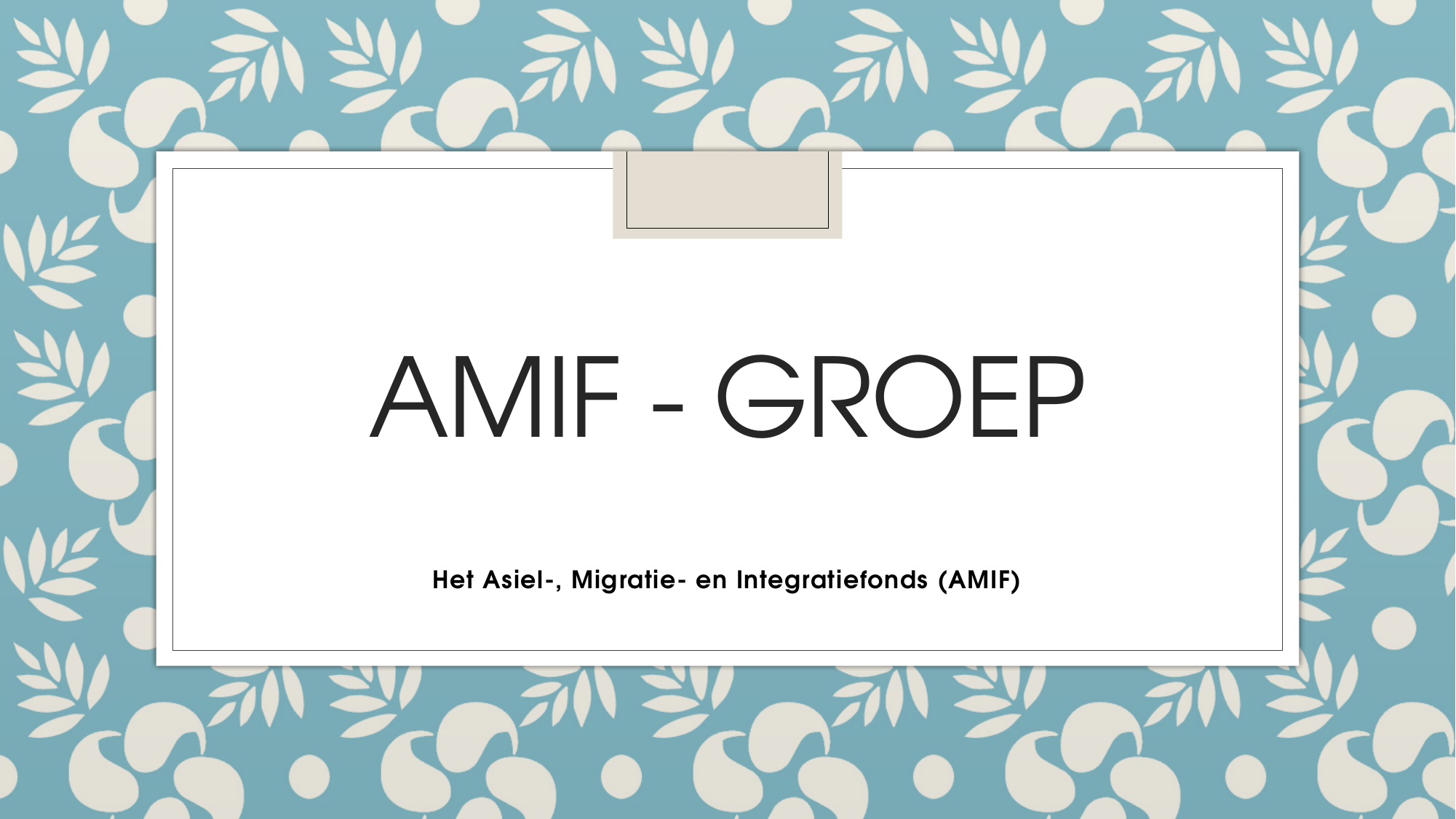

# AMIF - groep
Het Asiel-, Migratie- en Integratiefonds (AMIF)